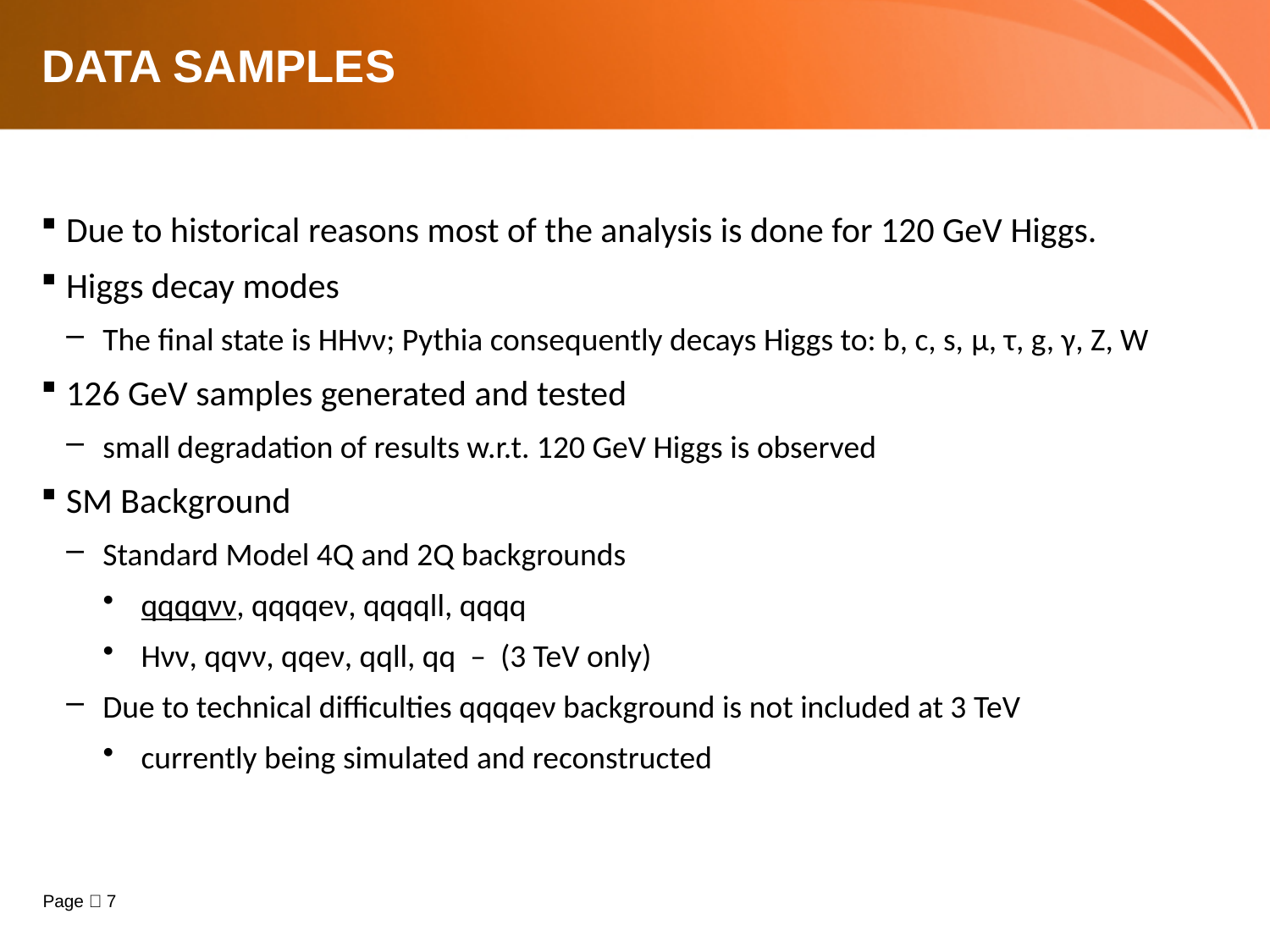

# Data samples
Due to historical reasons most of the analysis is done for 120 GeV Higgs.
Higgs decay modes
The final state is HHνν; Pythia consequently decays Higgs to: b, c, s, μ, τ, g, γ, Z, W
126 GeV samples generated and tested
small degradation of results w.r.t. 120 GeV Higgs is observed
SM Background
Standard Model 4Q and 2Q backgrounds
qqqqνν, qqqqeν, qqqqll, qqqq
Hνν, qqνν, qqeν, qqll, qq  –  (3 TeV only)
Due to technical difficulties qqqqeν background is not included at 3 TeV
currently being simulated and reconstructed